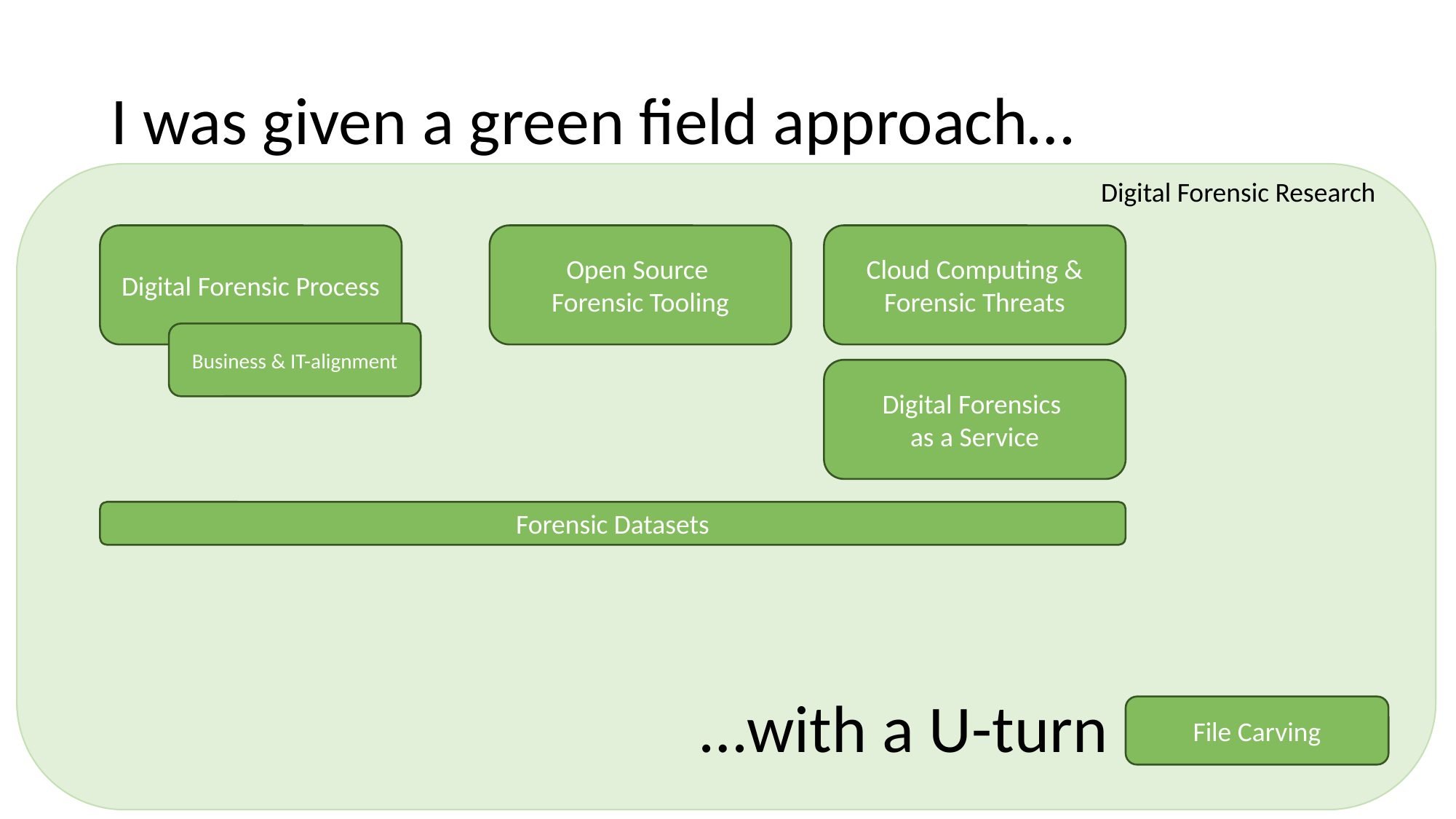

# I was given a green field approach…

Digital Forensic Research
Cloud Computing & Forensic Threats
Digital Forensic Process
Open Source
Forensic Tooling
Business & IT-alignment
Digital Forensics
as a Service
Forensic Datasets
…with a U-turn
File Carving